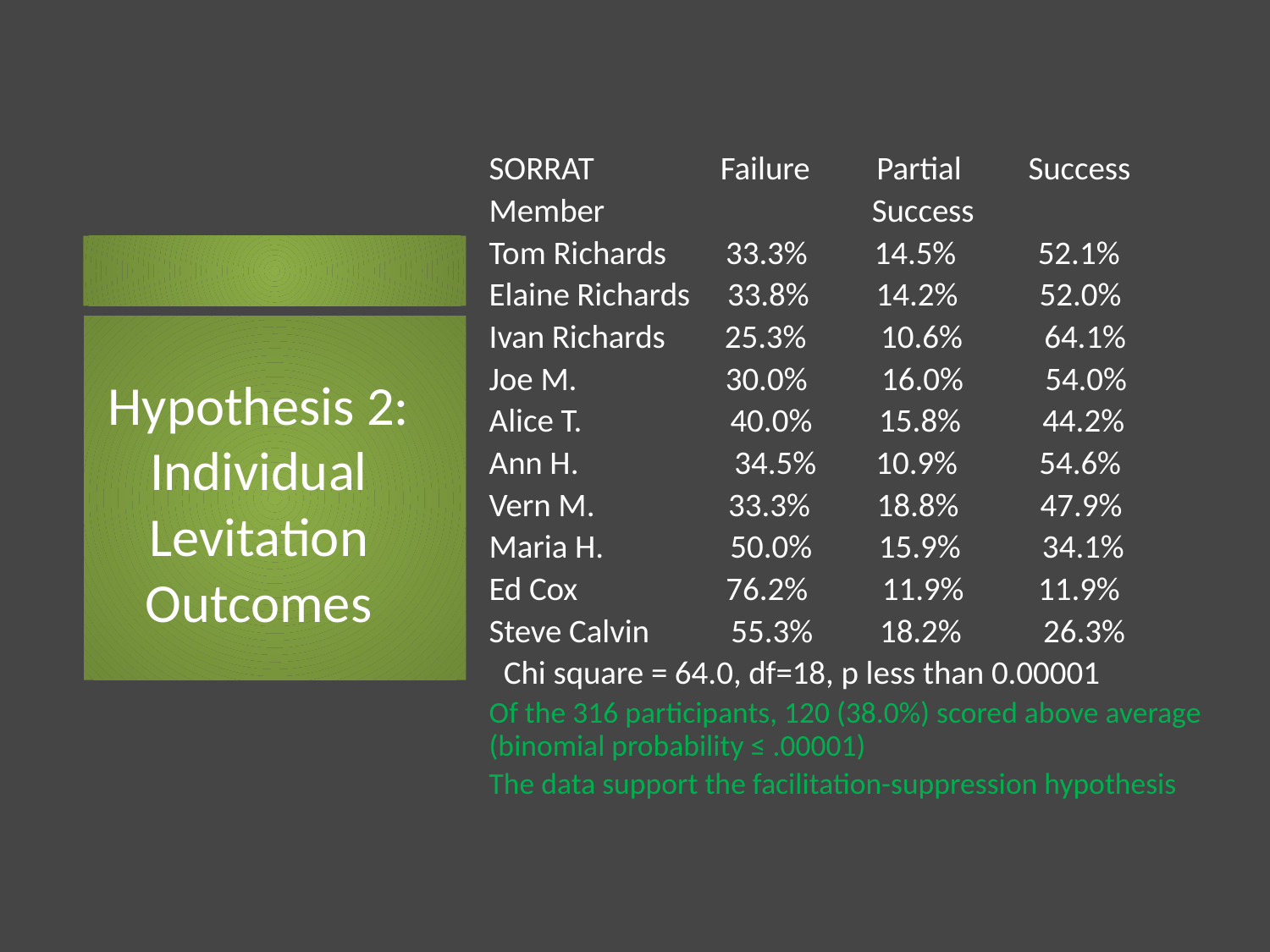

SORRAT                 Failure         Partial         Success
Member                                    Success
Tom Richards        33.3%         14.5%           52.1%
Elaine Richards     33.8%         14.2%           52.0%
Ivan Richards        25.3%          10.6%           64.1%
Joe M.                    30.0%          16.0%           54.0%
Alice T.                    40.0%         15.8%           44.2%
Ann H.                     34.5%        10.9%           54.6%
Vern M.                  33.3%         18.8%           47.9%
Maria H.                 50.0%         15.9%           34.1%
Ed Cox                    76.2%          11.9%          11.9%
Steve Calvin           55.3%         18.2%           26.3%
  Chi square = 64.0, df=18, p less than 0.00001
Of the 316 participants, 120 (38.0%) scored above average (binomial probability ≤ .00001)
The data support the facilitation-suppression hypothesis

# Hypothesis 2: Individual Levitation Outcomes